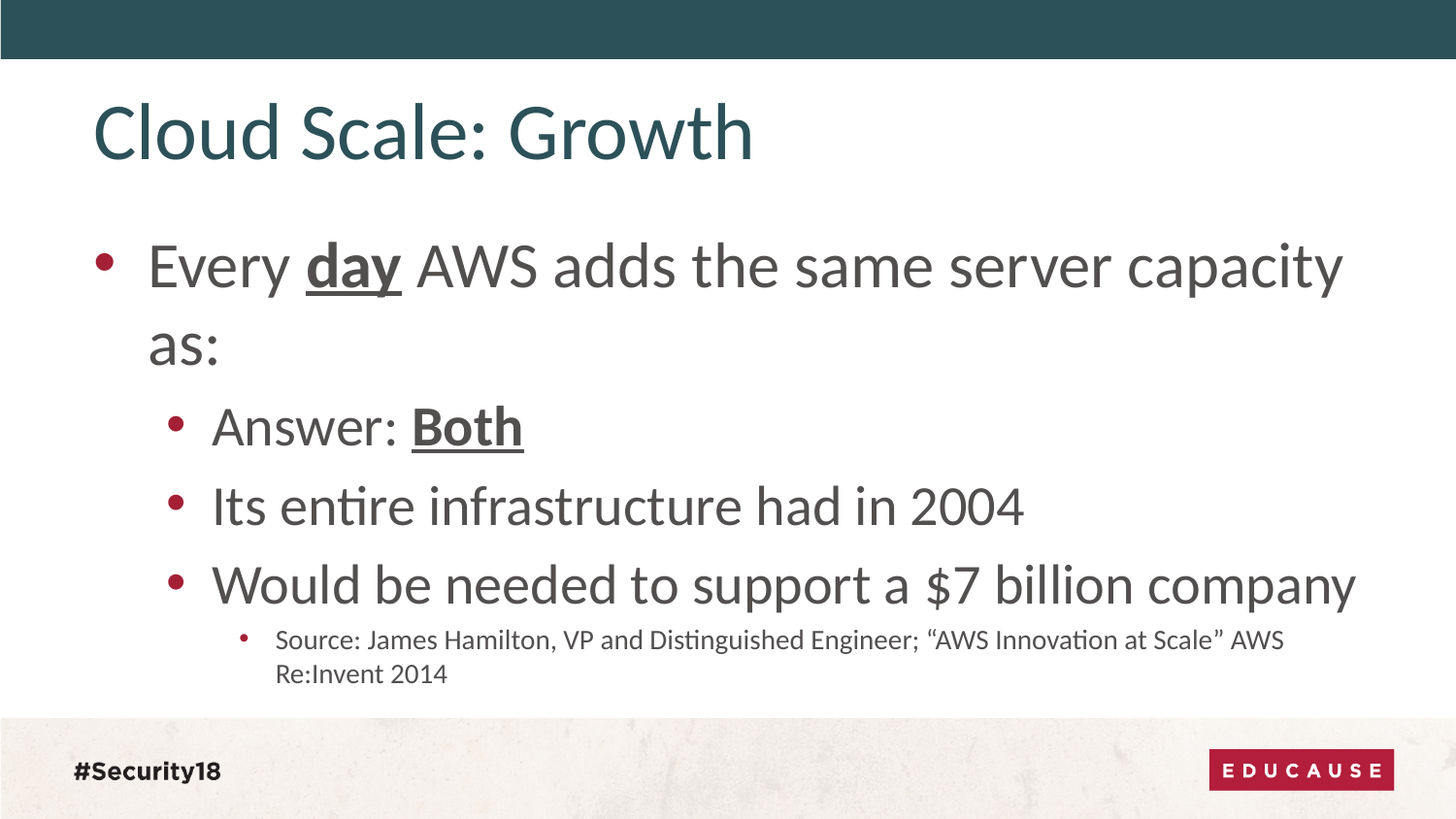

# Cloud Scale: Growth
Every day AWS adds the same server capacity as:
Answer: Both
Its entire infrastructure had in 2004
Would be needed to support a $7 billion company
Source: James Hamilton, VP and Distinguished Engineer; “AWS Innovation at Scale” AWS Re:Invent 2014